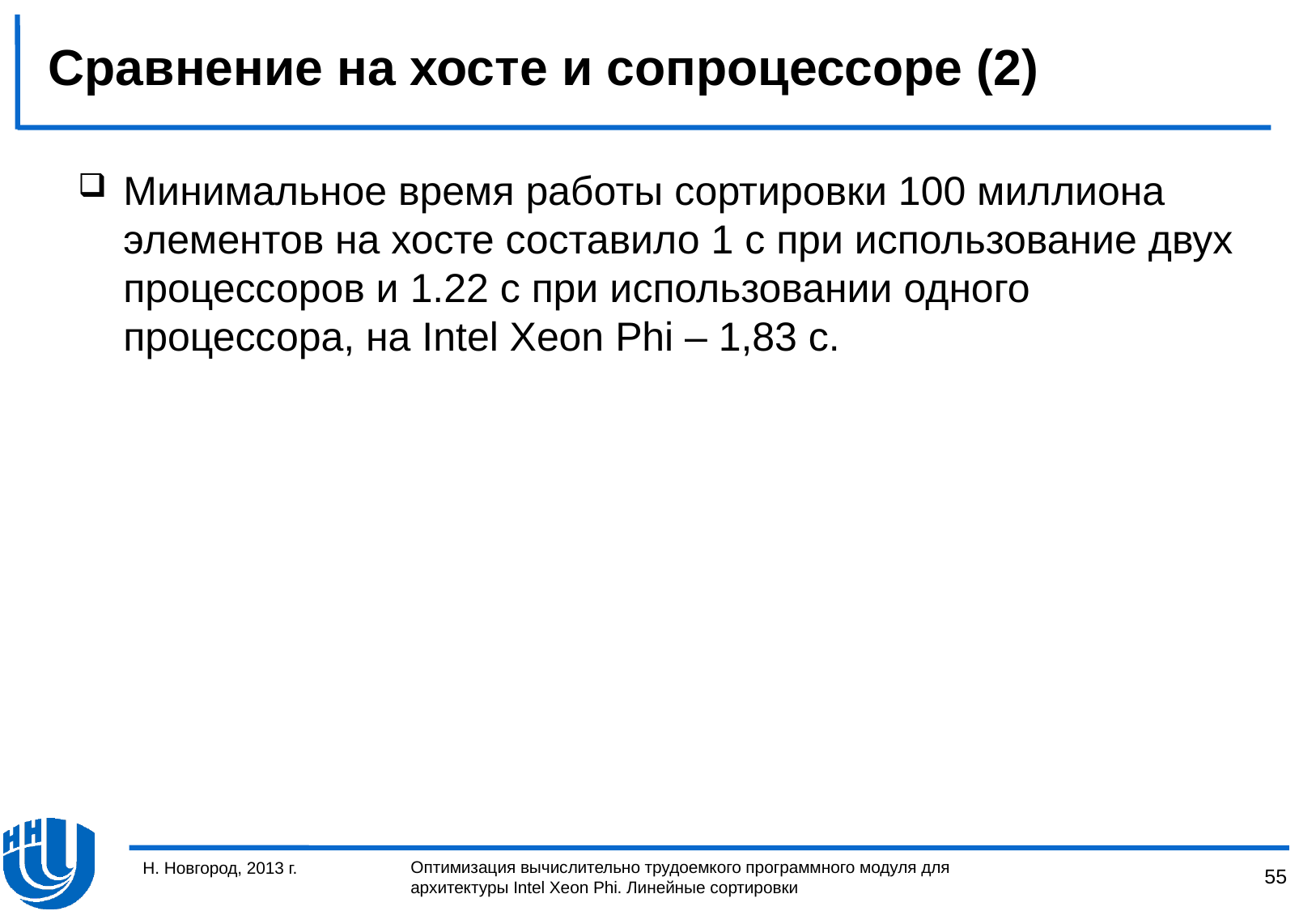

# Сравнение на хосте и сопроцессоре (2)
Минимальное время работы сортировки 100 миллиона элементов на хосте составило 1 с при использование двух процессоров и 1.22 с при использовании одного процессора, на Intel Xeon Phi – 1,83 с.